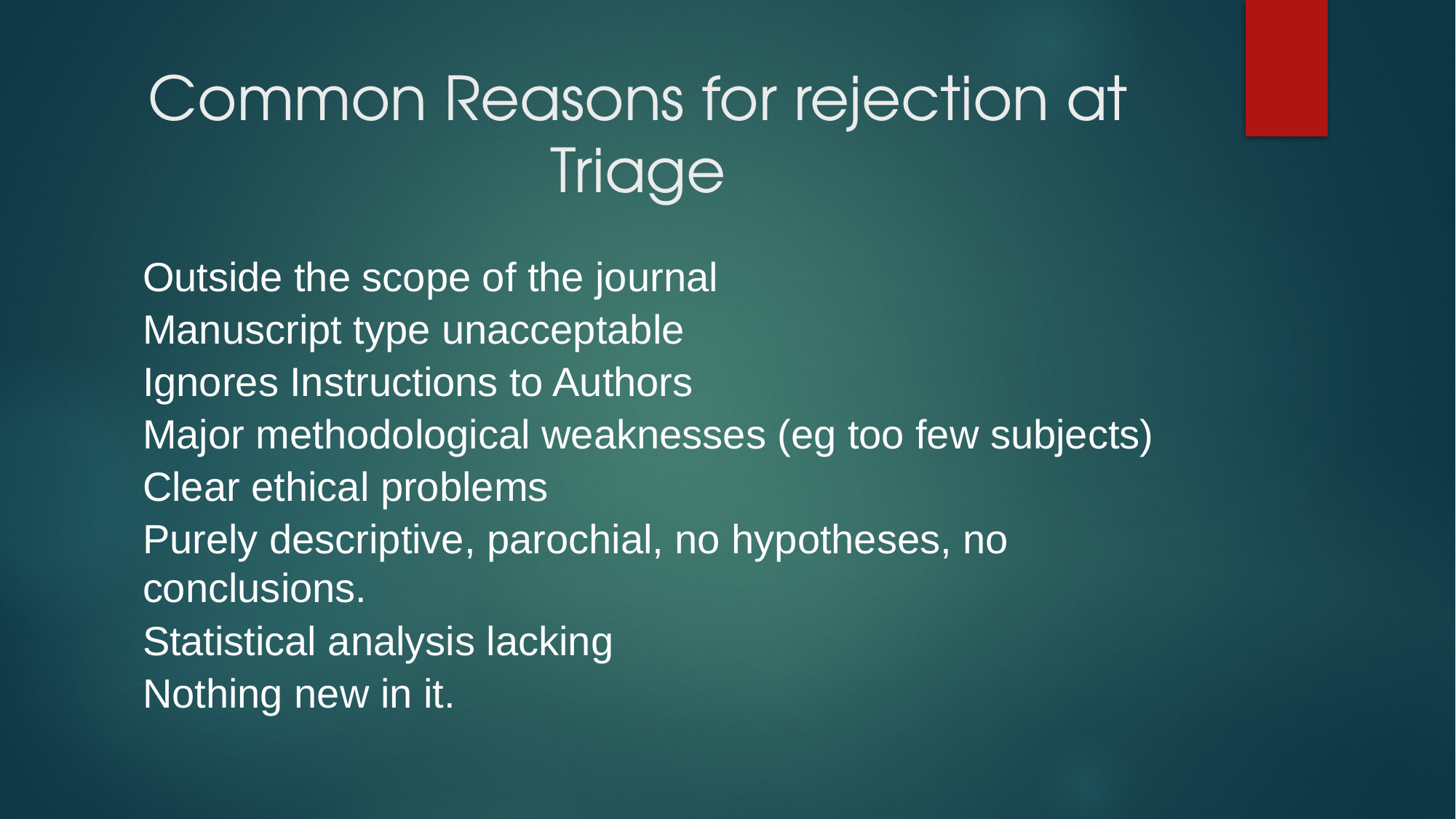

# Common Reasons for rejection at Triage
Outside the scope of the journal
Manuscript type unacceptable
Ignores Instructions to Authors
Major methodological weaknesses (eg too few subjects)
Clear ethical problems
Purely descriptive, parochial, no hypotheses, no conclusions.
Statistical analysis lacking
Nothing new in it.